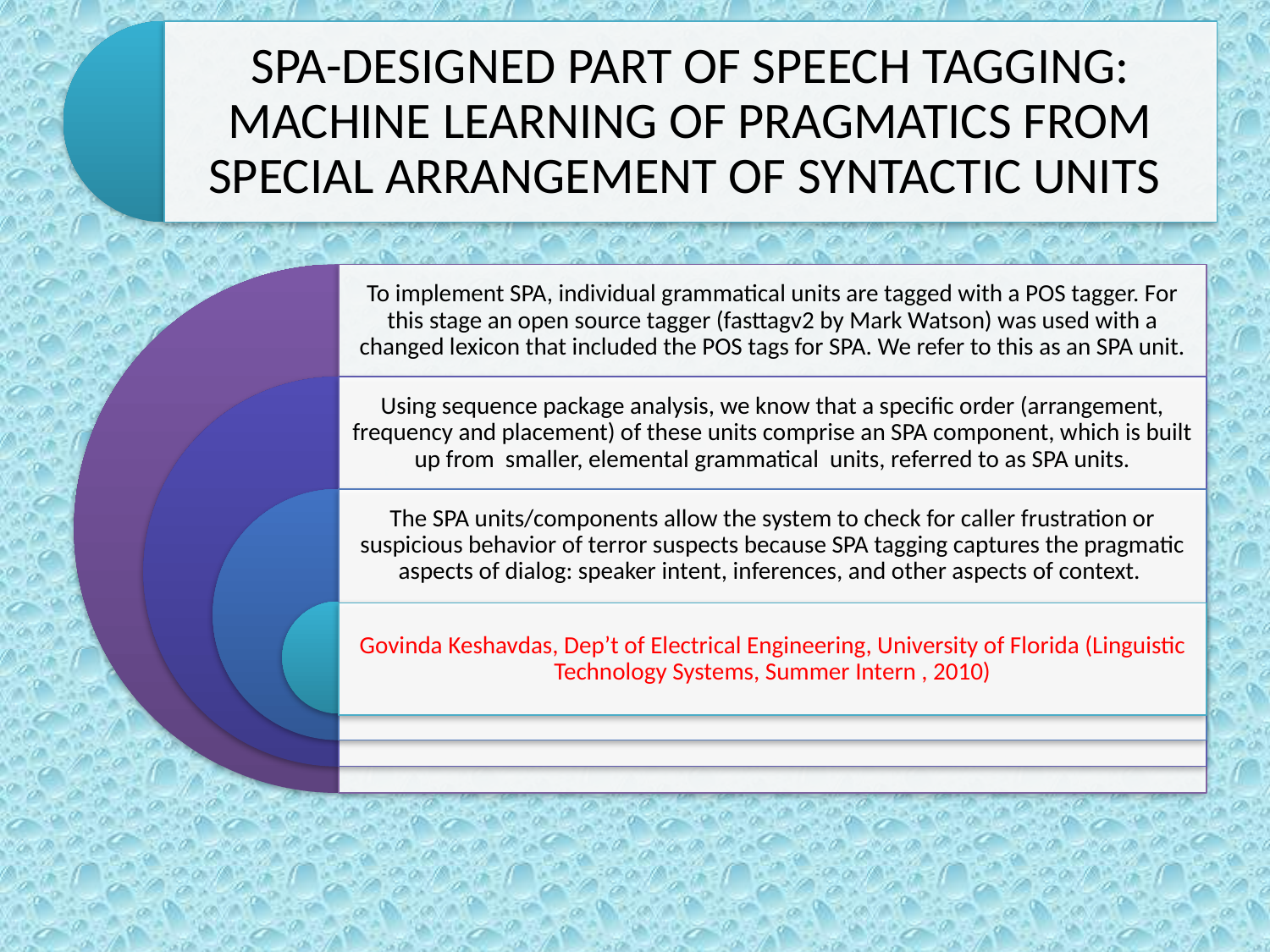

SPA-DESIGNED PART OF SPEECH TAGGING:
MACHINE LEARNING OF PRAGMATICS FROM SPECIAL ARRANGEMENT OF SYNTACTIC UNITS
To implement SPA, individual grammatical units are tagged with a POS tagger. For this stage an open source tagger (fasttagv2 by Mark Watson) was used with a changed lexicon that included the POS tags for SPA. We refer to this as an SPA unit.
Using sequence package analysis, we know that a specific order (arrangement, frequency and placement) of these units comprise an SPA component, which is built up from  smaller, elemental grammatical  units, referred to as SPA units.
The SPA units/components allow the system to check for caller frustration or suspicious behavior of terror suspects because SPA tagging captures the pragmatic aspects of dialog: speaker intent, inferences, and other aspects of context.
Govinda Keshavdas, Dep’t of Electrical Engineering, University of Florida (Linguistic Technology Systems, Summer Intern , 2010)